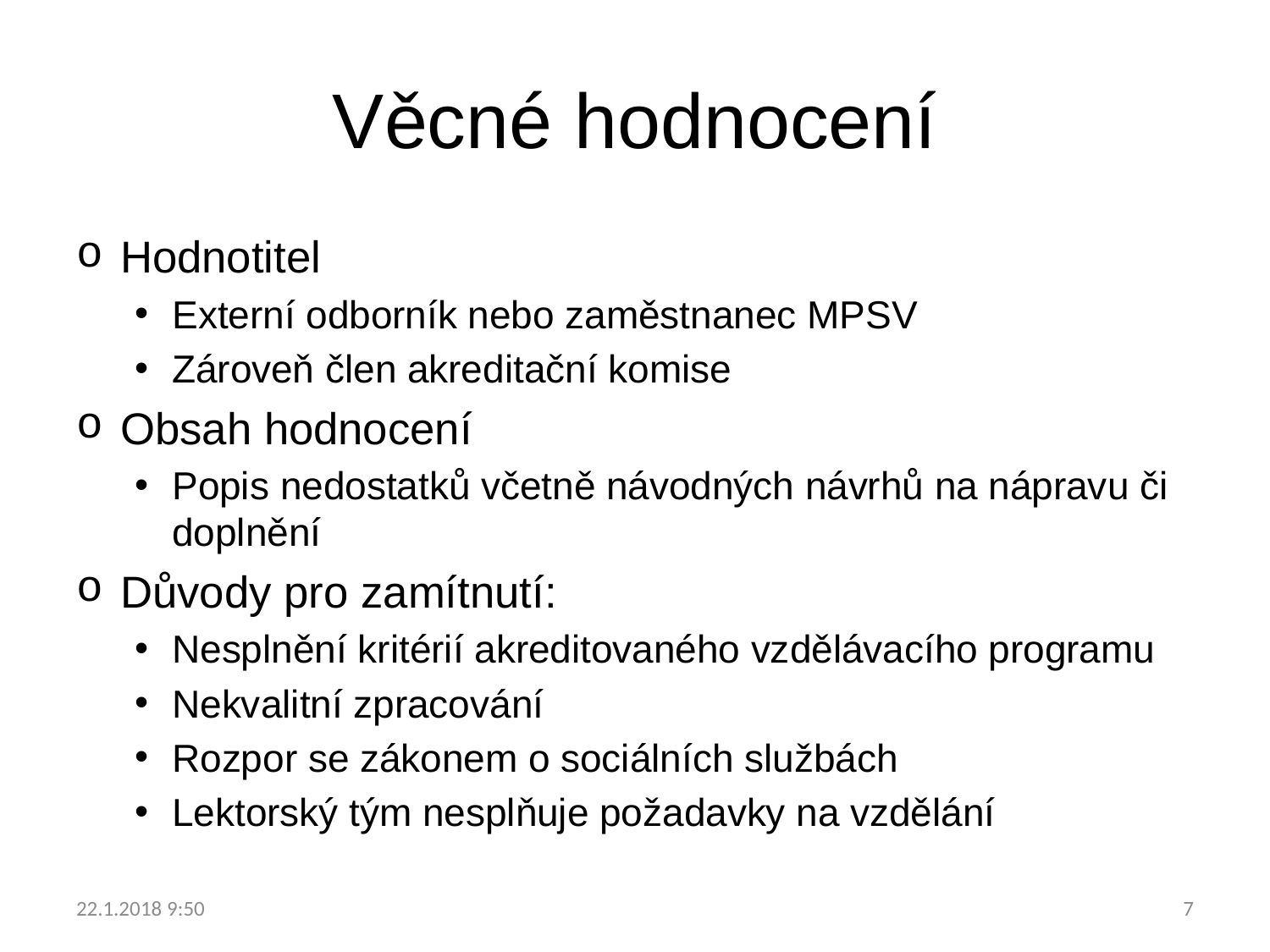

# Věcné hodnocení
Hodnotitel
Externí odborník nebo zaměstnanec MPSV
Zároveň člen akreditační komise
Obsah hodnocení
Popis nedostatků včetně návodných návrhů na nápravu či doplnění
Důvody pro zamítnutí:
Nesplnění kritérií akreditovaného vzdělávacího programu
Nekvalitní zpracování
Rozpor se zákonem o sociálních službách
Lektorský tým nesplňuje požadavky na vzdělání
22.1.2018 9:50
7